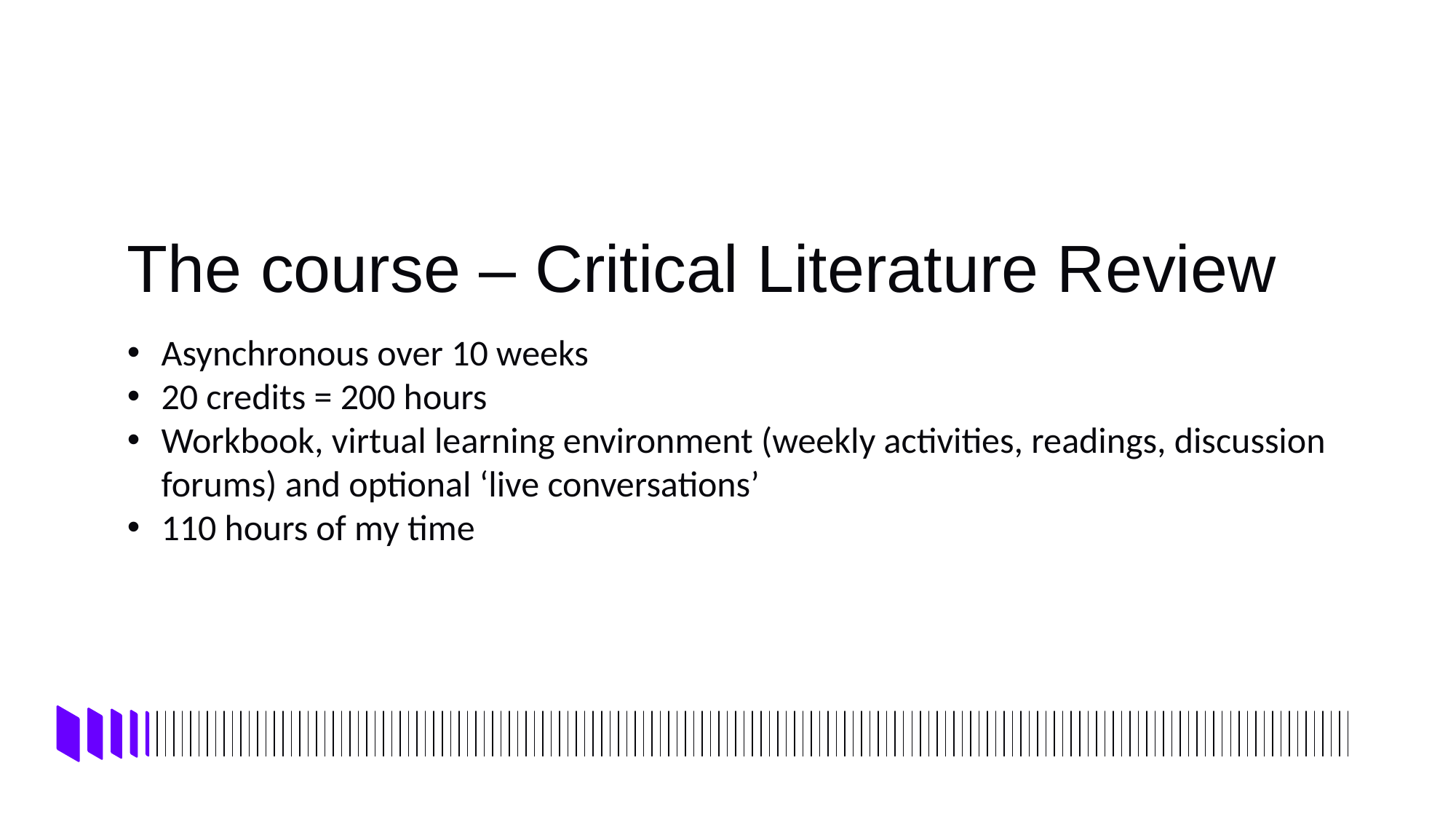

The course – Critical Literature Review
Asynchronous over 10 weeks
20 credits = 200 hours
Workbook, virtual learning environment (weekly activities, readings, discussion forums) and optional ‘live conversations’
110 hours of my time